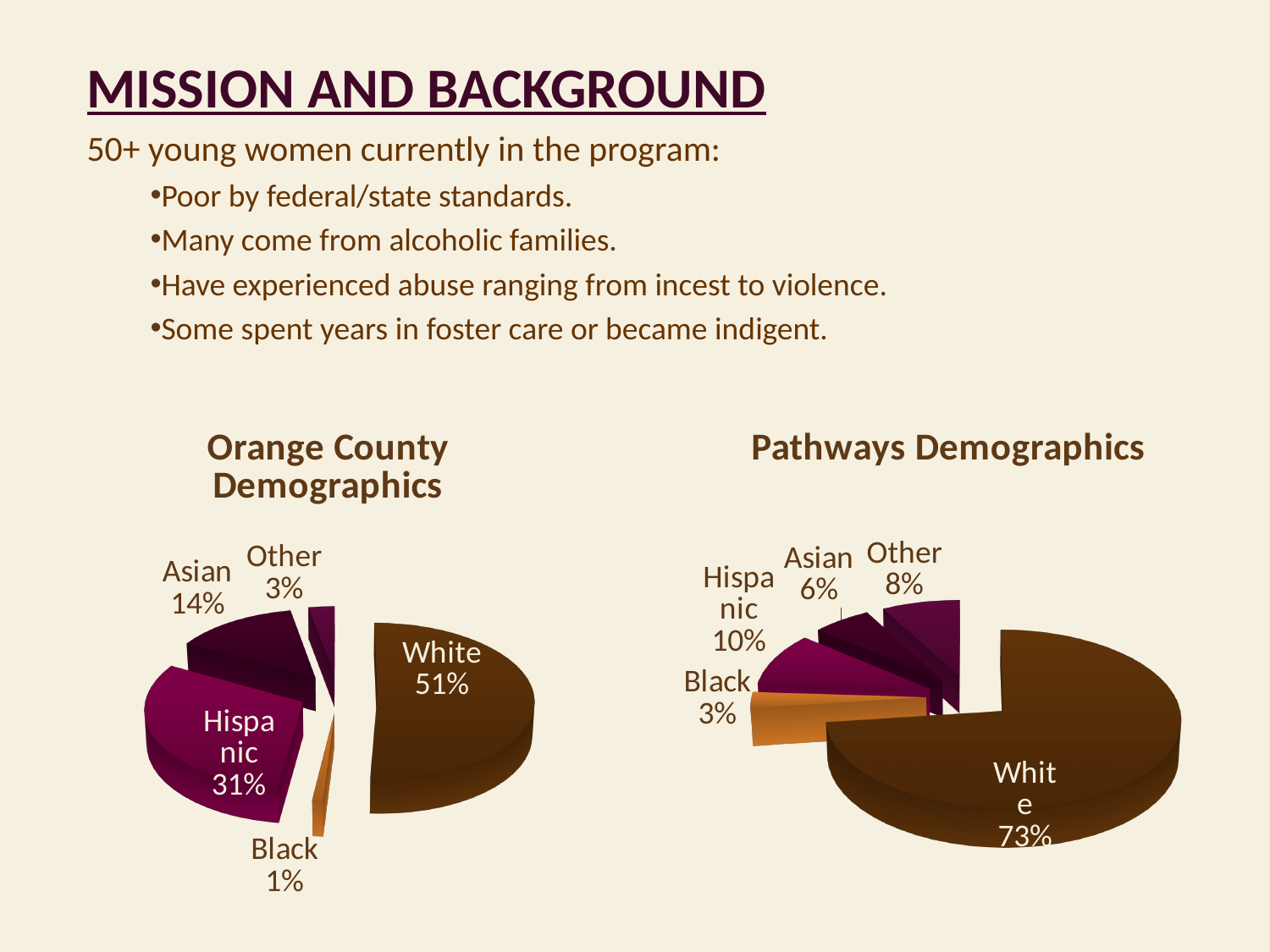

Mission and Background
50+ young women currently in the program:
Poor by federal/state standards.
Many come from alcoholic families.
Have experienced abuse ranging from incest to violence.
Some spent years in foster care or became indigent.

[unsupported chart]

[unsupported chart]